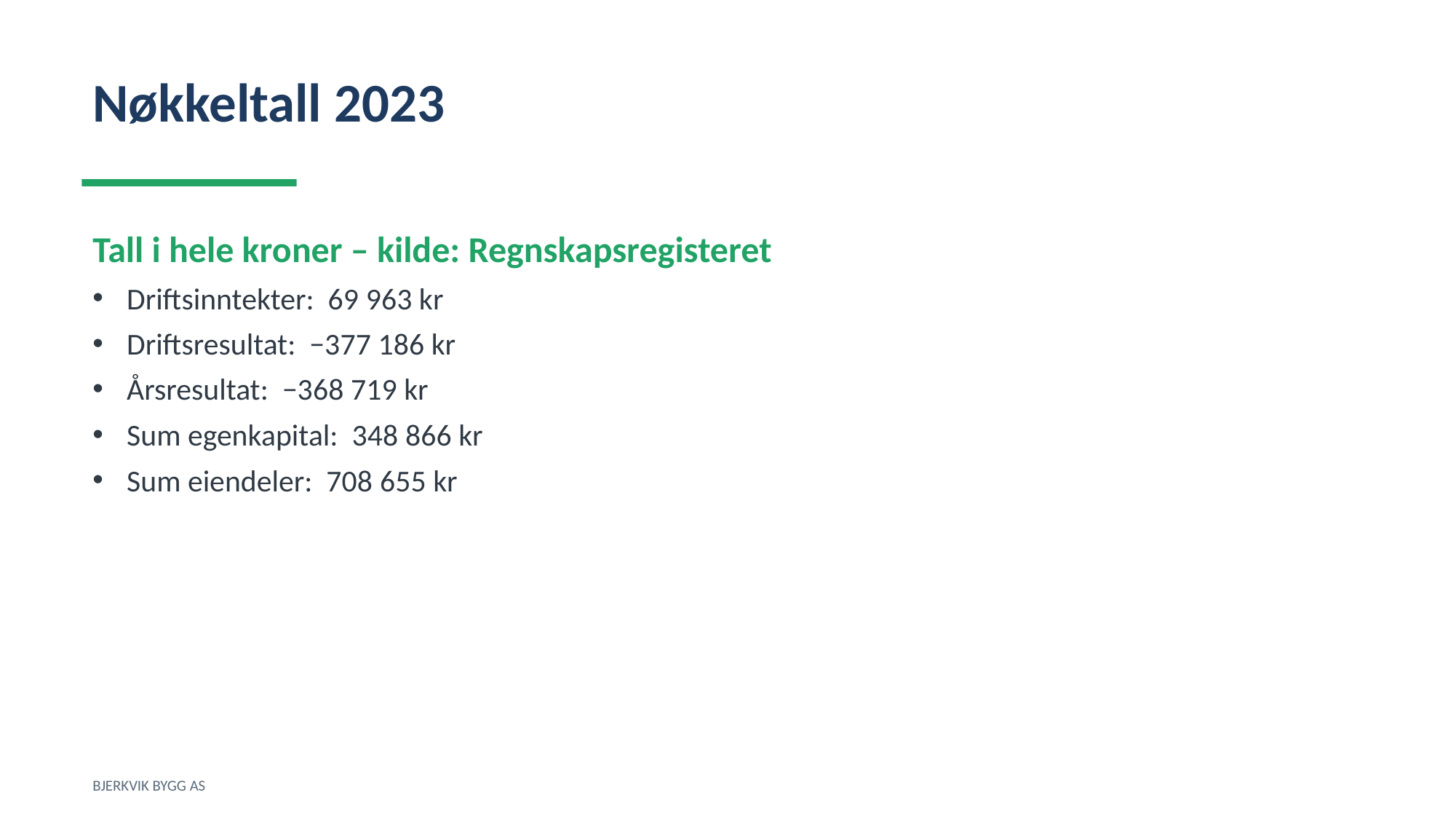

Nøkkeltall 2023

Tall i hele kroner – kilde: Regnskapsregisteret
Driftsinntekter:  69 963 kr
Driftsresultat:  −377 186 kr
Årsresultat:  −368 719 kr
Sum egenkapital:  348 866 kr
Sum eiendeler:  708 655 kr
BJERKVIK BYGG AS